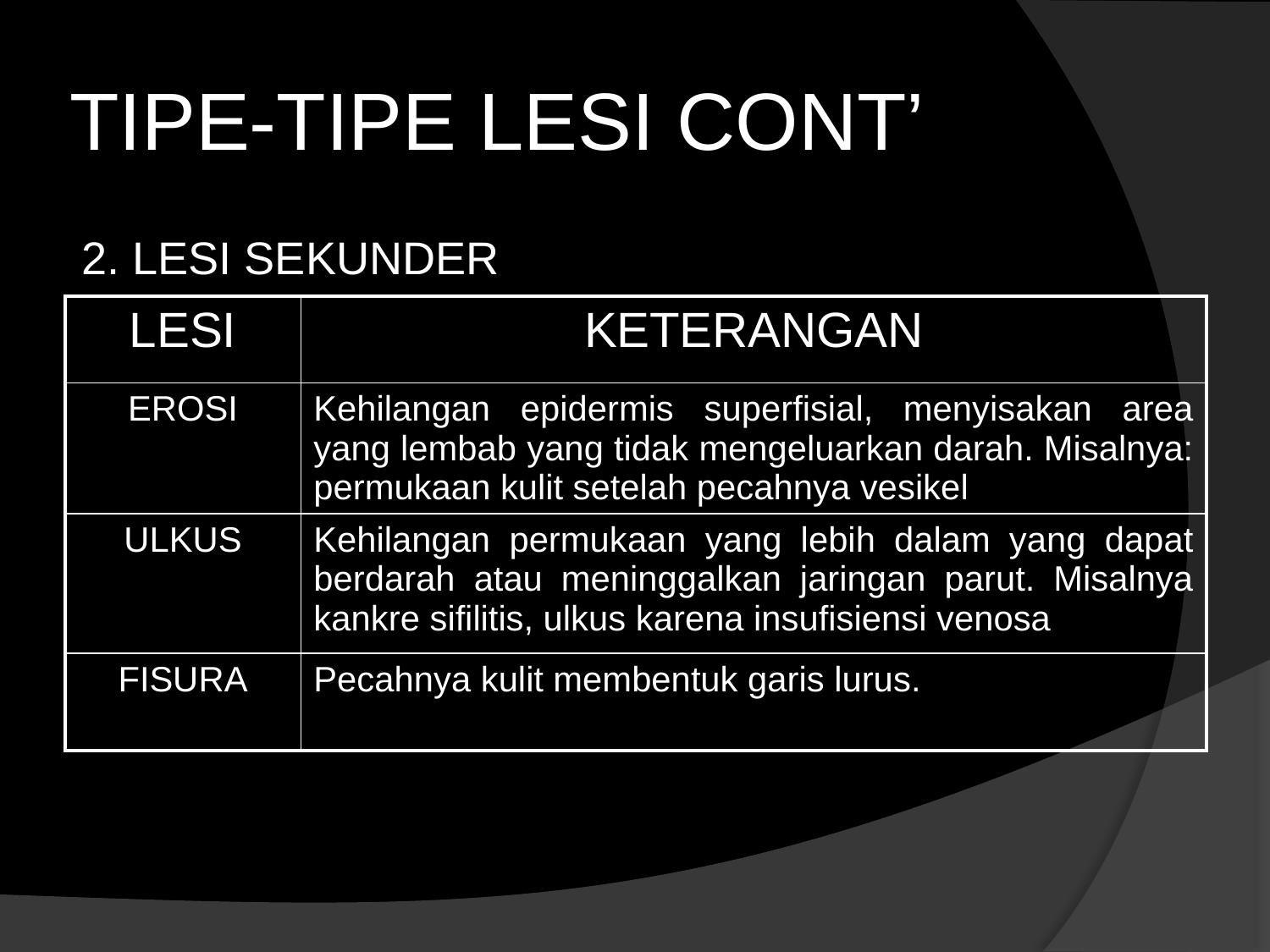

# TIPE-TIPE LESI CONT’
2. LESI SEKUNDER

| LESI | KETERANGAN |
| --- | --- |
| EROSI | Kehilangan epidermis superfisial, menyisakan area yang lembab yang tidak mengeluarkan darah. Misalnya: permukaan kulit setelah pecahnya vesikel |
| ULKUS | Kehilangan permukaan yang lebih dalam yang dapat berdarah atau meninggalkan jaringan parut. Misalnya kankre sifilitis, ulkus karena insufisiensi venosa |
| FISURA | Pecahnya kulit membentuk garis lurus. |